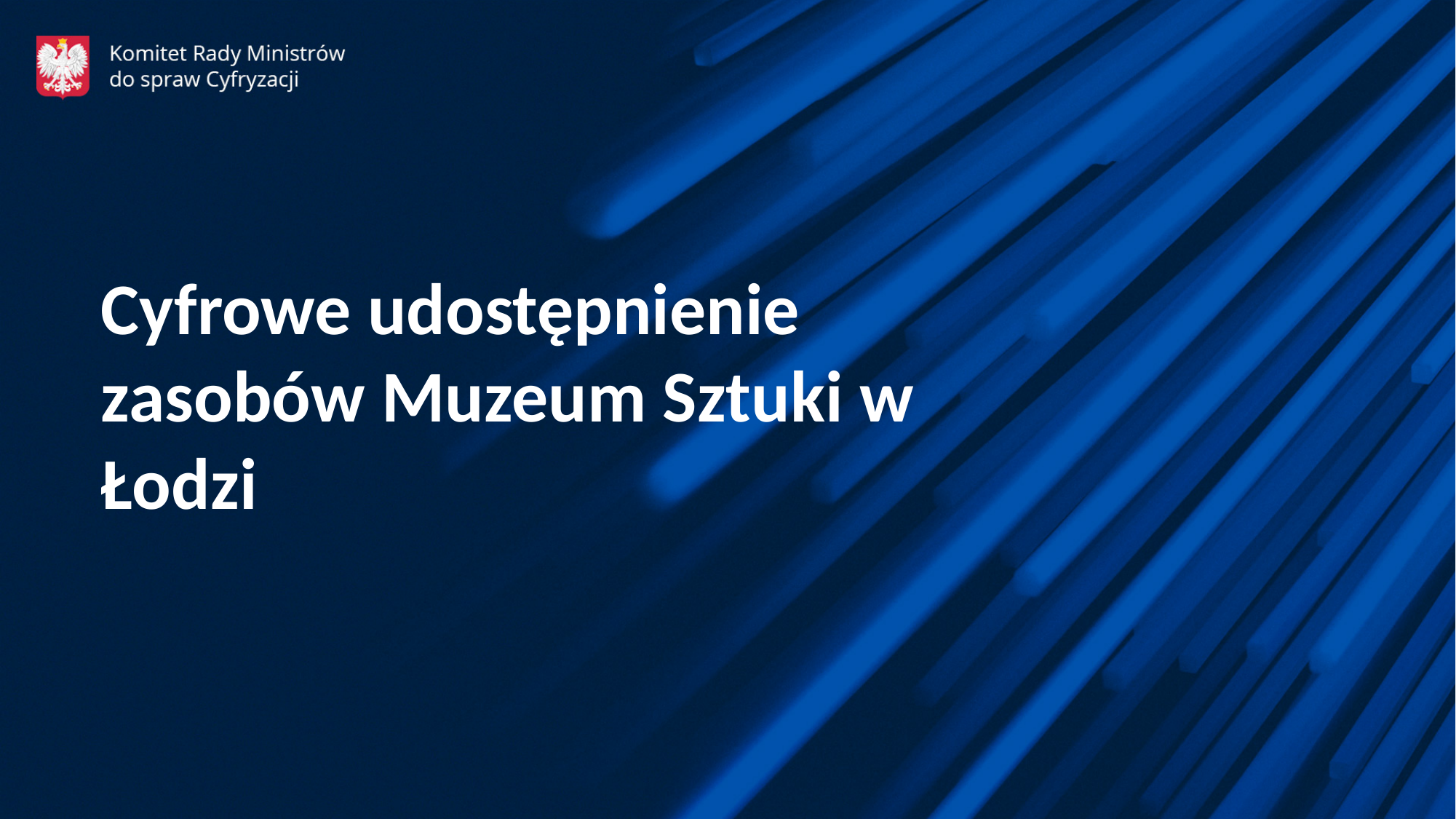

Cyfrowe udostępnienie zasobów Muzeum Sztuki w Łodzi